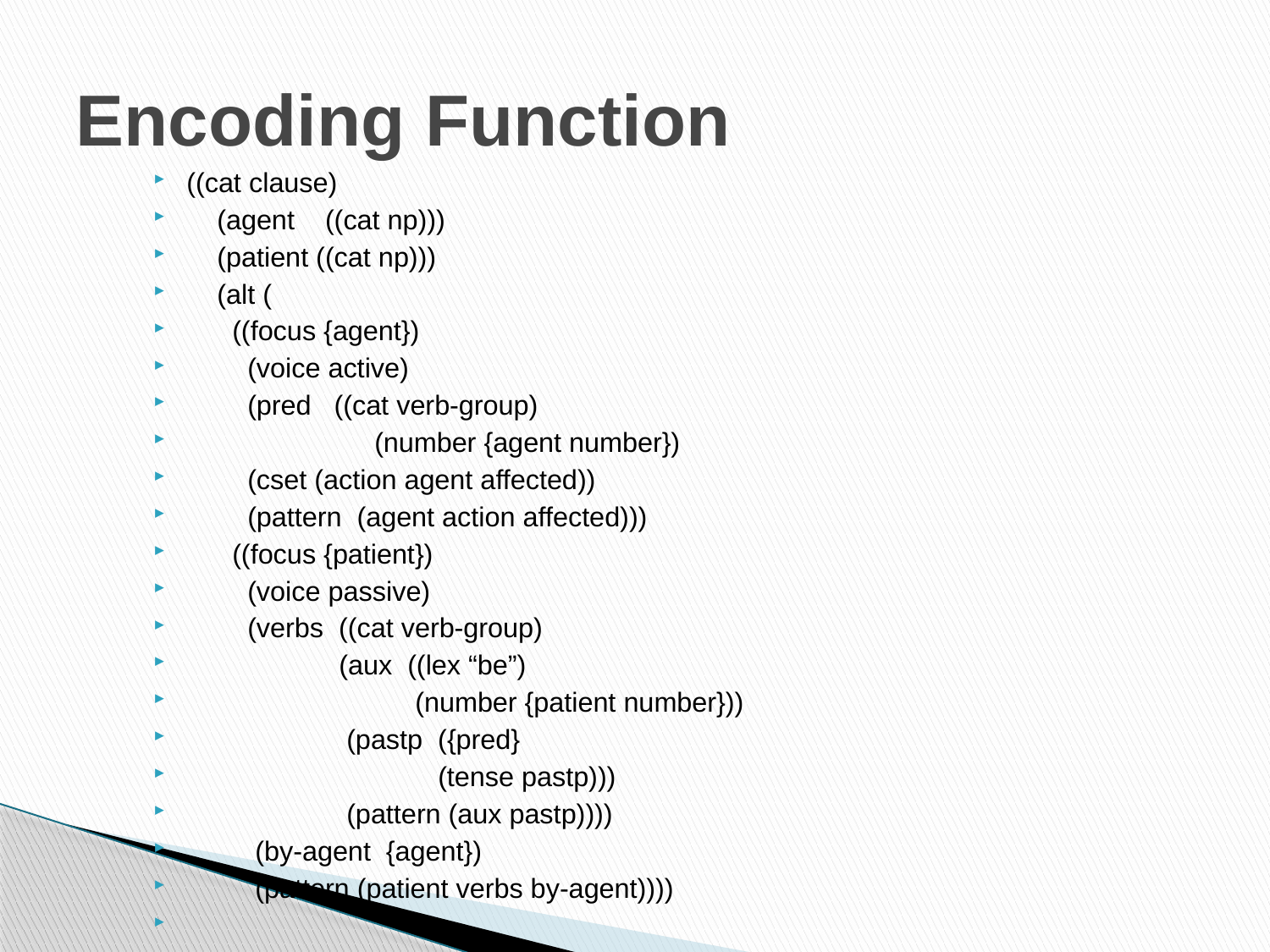

# Encoding Function
((cat clause)
    (agent    ((cat np)))
    (patient ((cat np)))
    (alt (
      ((focus {agent})
        (voice active)
        (pred   ((cat verb-group)
	               (number {agent number})
        (cset (action agent affected))
        (pattern  (agent action affected)))
      ((focus {patient})
        (voice passive)
        (verbs  ((cat verb-group)
                    (aux  ((lex “be”)
                              (number {patient number}))
                     (pastp  ({pred}
                                 (tense pastp)))
                     (pattern (aux pastp))))
         (by-agent  {agent})
         (pattern (patient verbs by-agent))))